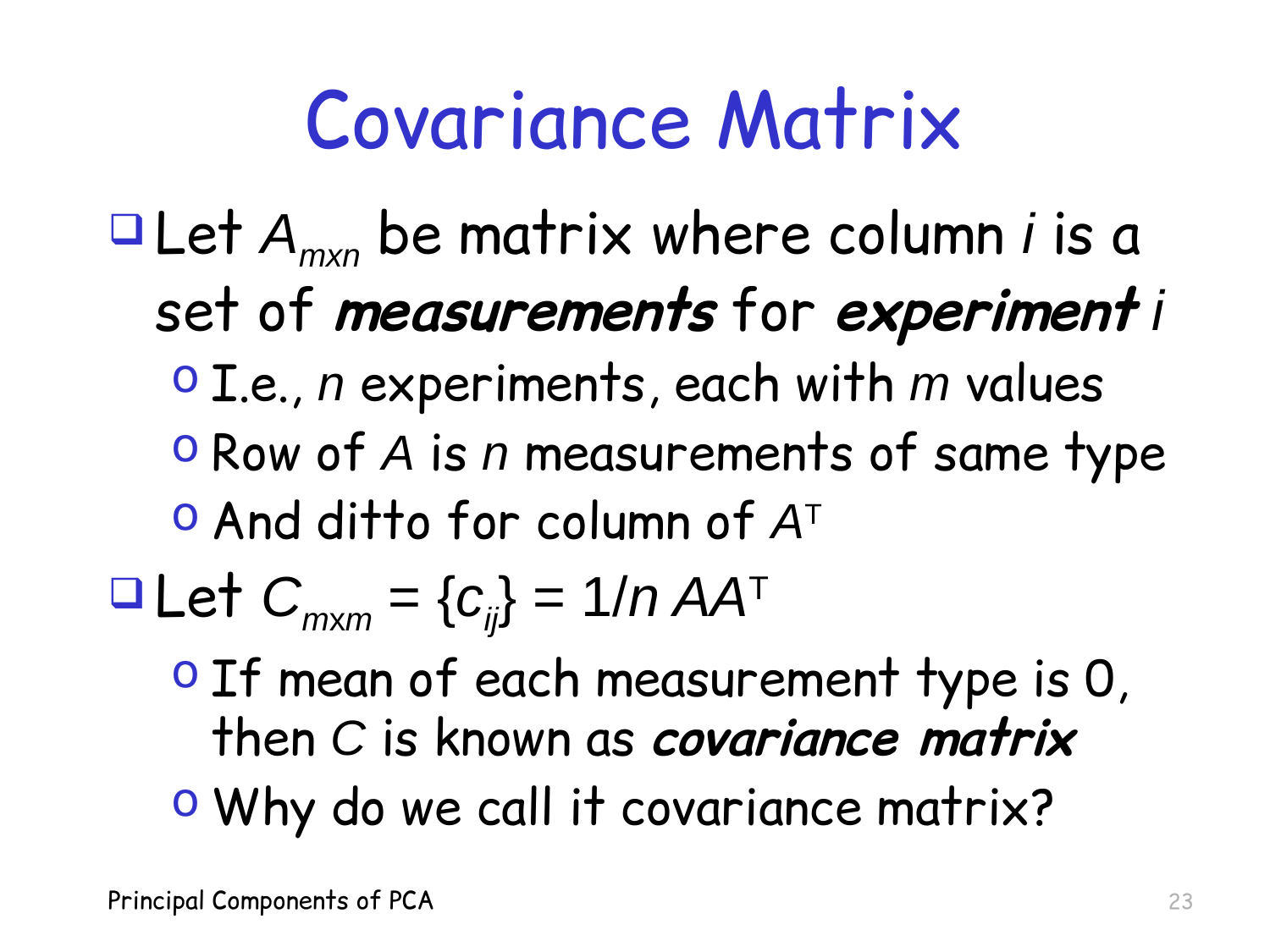

# Covariance Matrix
Let Amxn be matrix where column i is a set of measurements for experiment i
I.e., n experiments, each with m values
Row of A is n measurements of same type
And ditto for column of AT
Let Cmxm = {cij} = 1/n AAT
If mean of each measurement type is 0, then C is known as covariance matrix
Why do we call it covariance matrix?
Principal Components of PCA
23